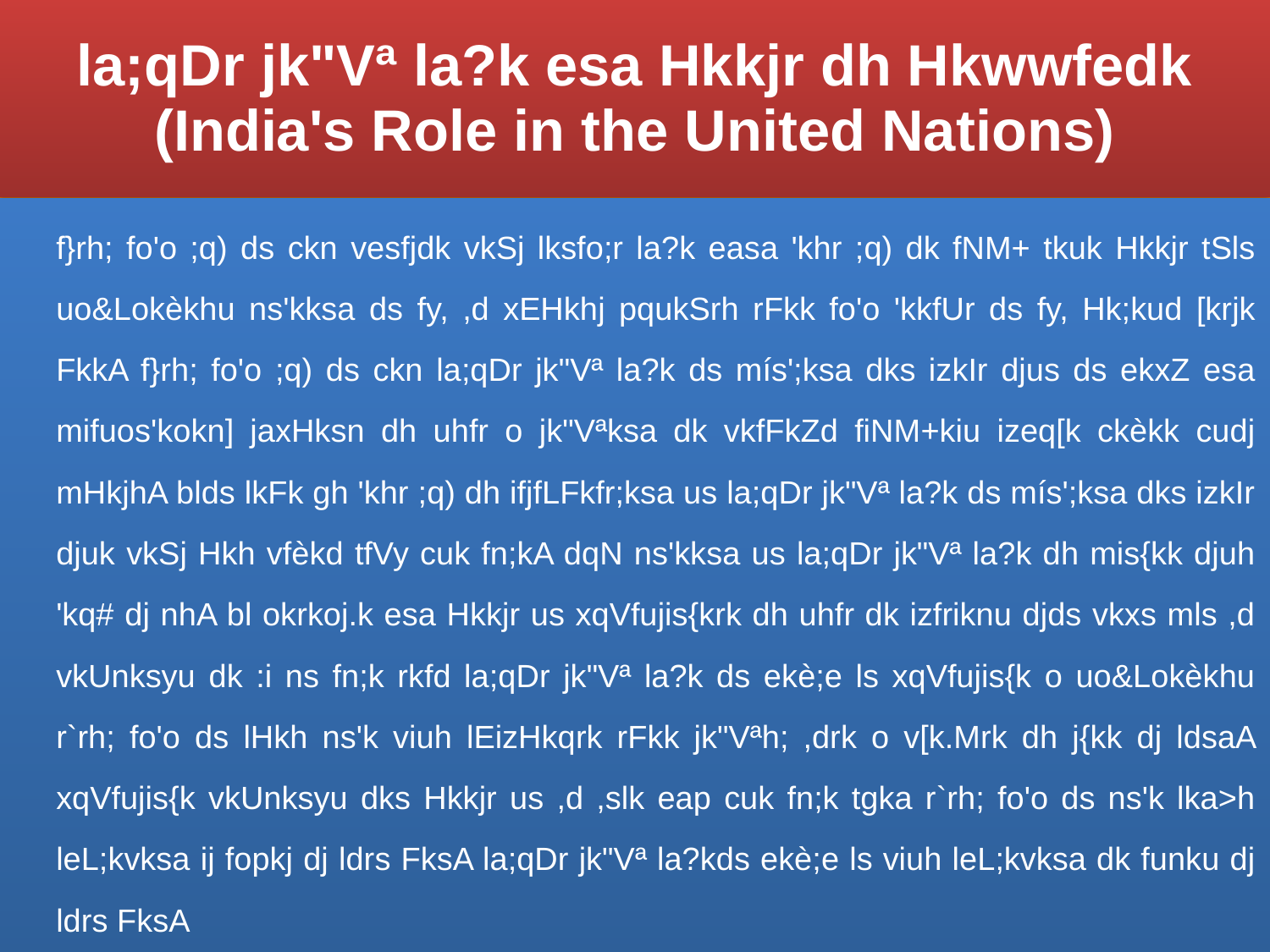

# la;qDr jk"Vª la?k esa Hkkjr dh Hkwwfedk (India's Role in the United Nations)
	f}rh; fo'o ;q) ds ckn vesfjdk vkSj lksfo;r la?k easa 'khr ;q) dk fNM+ tkuk Hkkjr tSls uo&Lokèkhu ns'kksa ds fy, ,d xEHkhj pqukSrh rFkk fo'o 'kkfUr ds fy, Hk;kud [krjk FkkA f}rh; fo'o ;q) ds ckn la;qDr jk"Vª la?k ds mís';ksa dks izkIr djus ds ekxZ esa mifuos'kokn] jaxHksn dh uhfr o jk"Vªksa dk vkfFkZd fiNM+kiu izeq[k ckèkk cudj mHkjhA blds lkFk gh 'khr ;q) dh ifjfLFkfr;ksa us la;qDr jk"Vª la?k ds mís';ksa dks izkIr djuk vkSj Hkh vfèkd tfVy cuk fn;kA dqN ns'kksa us la;qDr jk"Vª la?k dh mis{kk djuh 'kq# dj nhA bl okrkoj.k esa Hkkjr us xqVfujis{krk dh uhfr dk izfriknu djds vkxs mls ,d vkUnksyu dk :i ns fn;k rkfd la;qDr jk"Vª la?k ds ekè;e ls xqVfujis{k o uo&Lokèkhu r`rh; fo'o ds lHkh ns'k viuh lEizHkqrk rFkk jk"Vªh; ,drk o v[k.Mrk dh j{kk dj ldsaA xqVfujis{k vkUnksyu dks Hkkjr us ,d ,slk eap cuk fn;k tgka r`rh; fo'o ds ns'k lka>h leL;kvksa ij fopkj dj ldrs FksA la;qDr jk"Vª la?kds ekè;e ls viuh leL;kvksa dk funku dj ldrs FksA